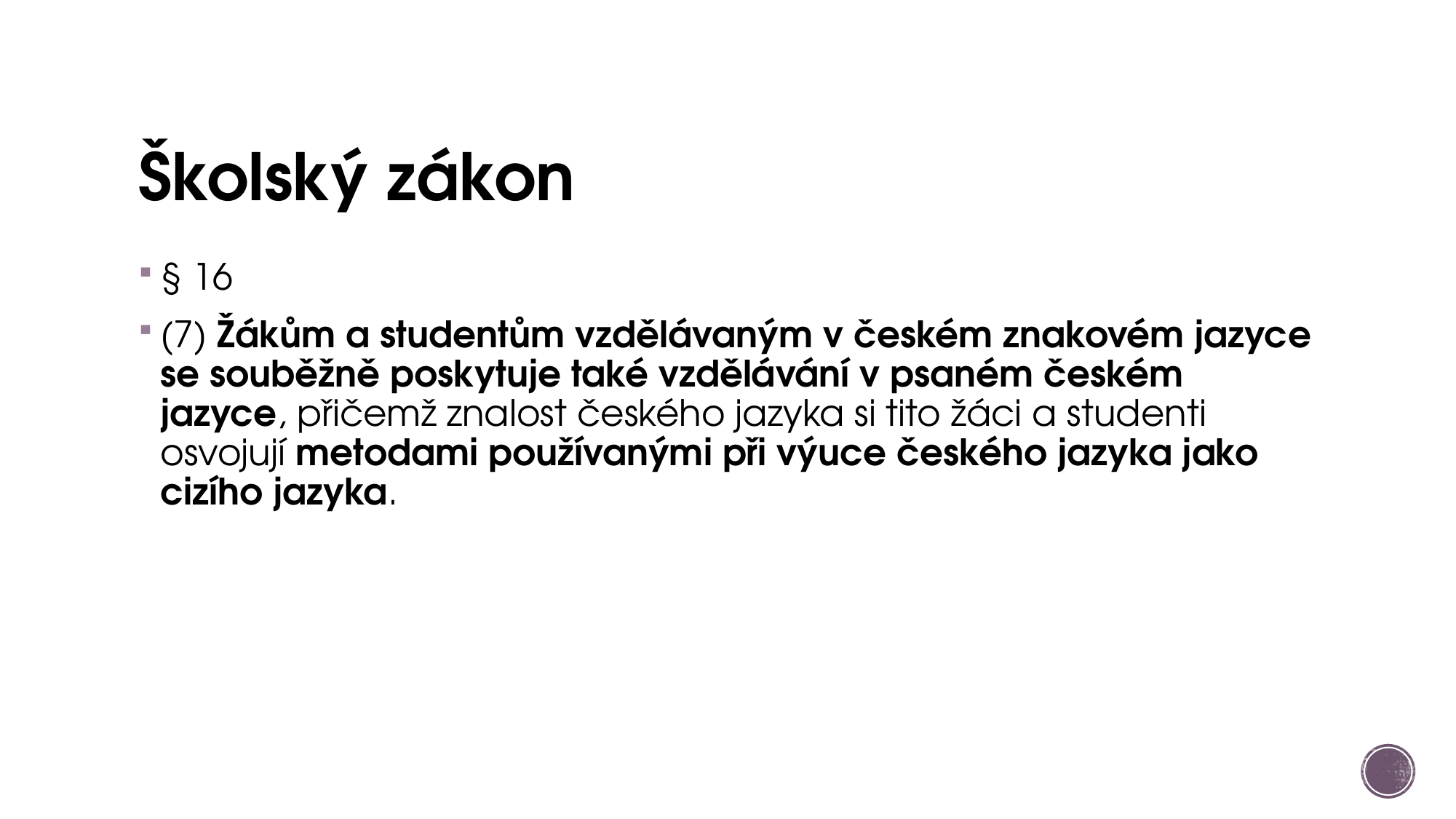

# Školský zákon
§ 16
(7) Žákům a studentům vzdělávaným v českém znakovém jazyce se souběžně poskytuje také vzdělávání v psaném českém jazyce, přičemž znalost českého jazyka si tito žáci a studenti osvojují metodami používanými při výuce českého jazyka jako cizího jazyka.